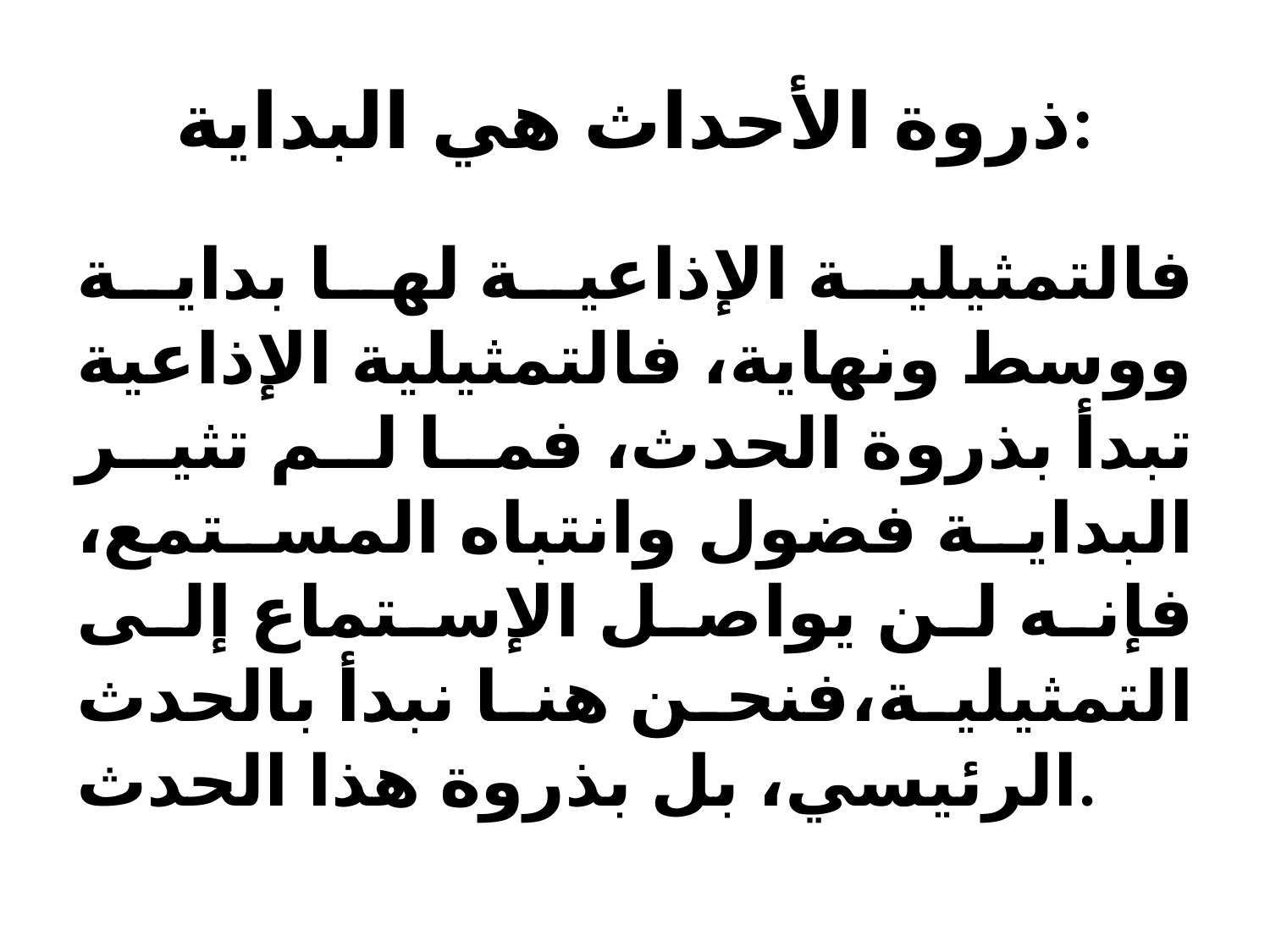

# ذروة الأحداث هي البداية:
فالتمثيلية الإذاعية لها بداية ووسط ونهاية، فالتمثيلية الإذاعية تبدأ بذروة الحدث، فما لم تثير البداية فضول وانتباه المستمع، فإنه لن يواصل الإستماع إلى التمثيلية،فنحن هنا نبدأ بالحدث الرئيسي، بل بذروة هذا الحدث.